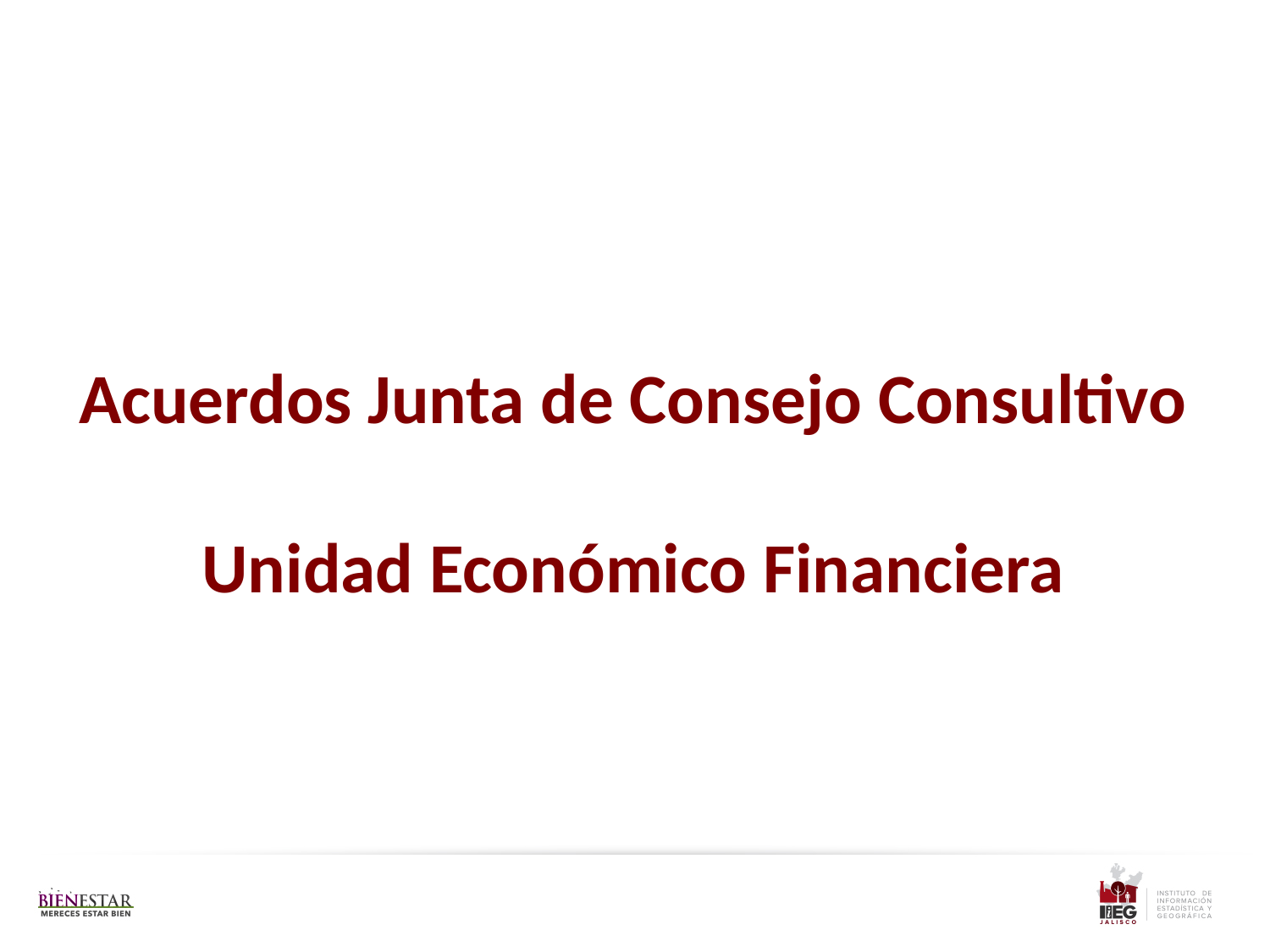

Acuerdos Junta de Consejo Consultivo

Unidad Económico Financiera